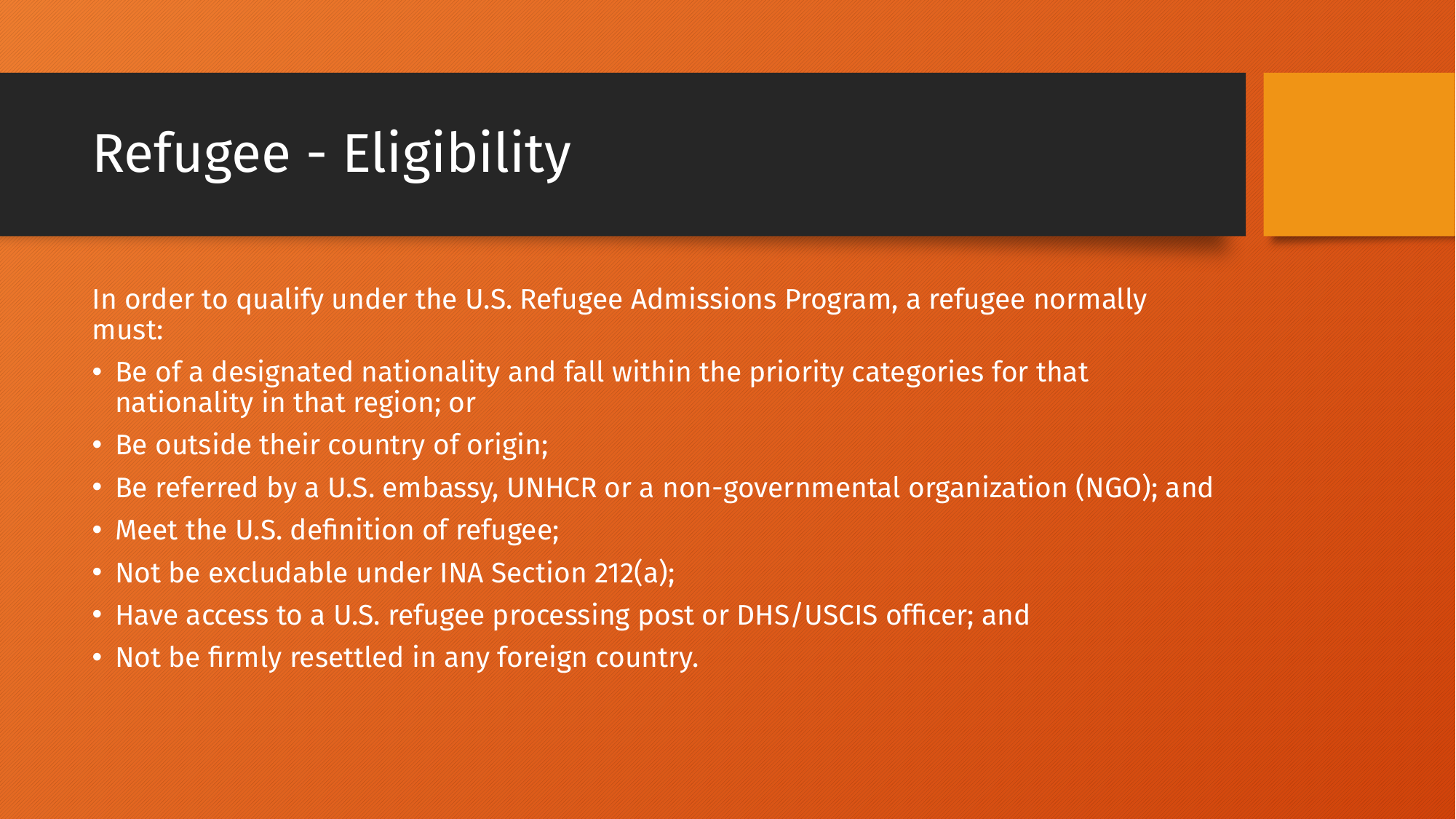

# Refugee - Eligibility
In order to qualify under the U.S. Refugee Admissions Program, a refugee normally must:
Be of a designated nationality and fall within the priority categories for that nationality in that region; or
Be outside their country of origin;
Be referred by a U.S. embassy, UNHCR or a non-governmental organization (NGO); and
Meet the U.S. definition of refugee;
Not be excludable under INA Section 212(a);
Have access to a U.S. refugee processing post or DHS/USCIS officer; and
Not be firmly resettled in any foreign country.